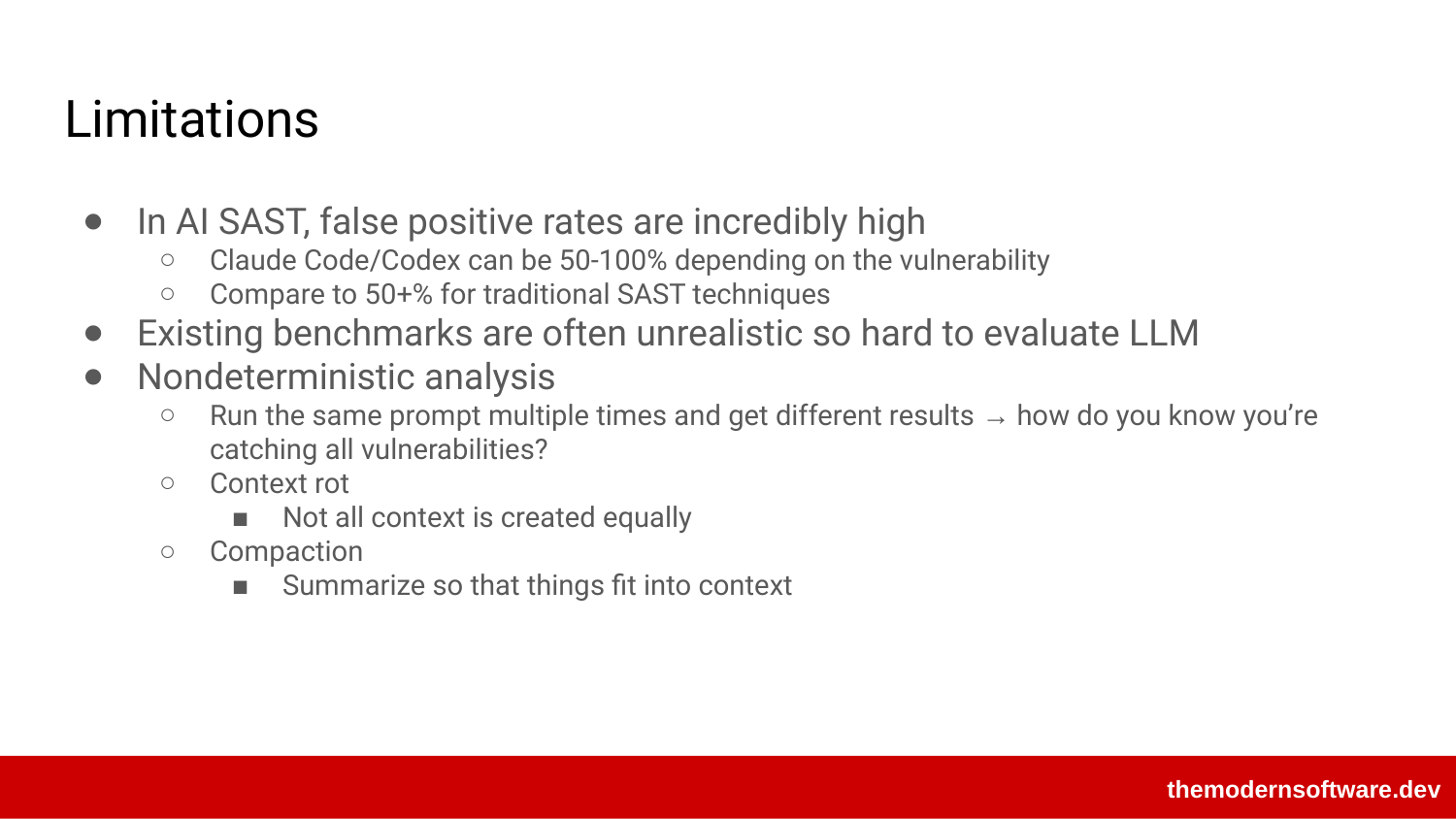

# Limitations
In AI SAST, false positive rates are incredibly high
Claude Code/Codex can be 50-100% depending on the vulnerability
Compare to 50+% for traditional SAST techniques
Existing benchmarks are often unrealistic so hard to evaluate LLM
Nondeterministic analysis
Run the same prompt multiple times and get different results → how do you know you’re catching all vulnerabilities?
Context rot
Not all context is created equally
Compaction
Summarize so that things fit into context

themodernsoftware.dev